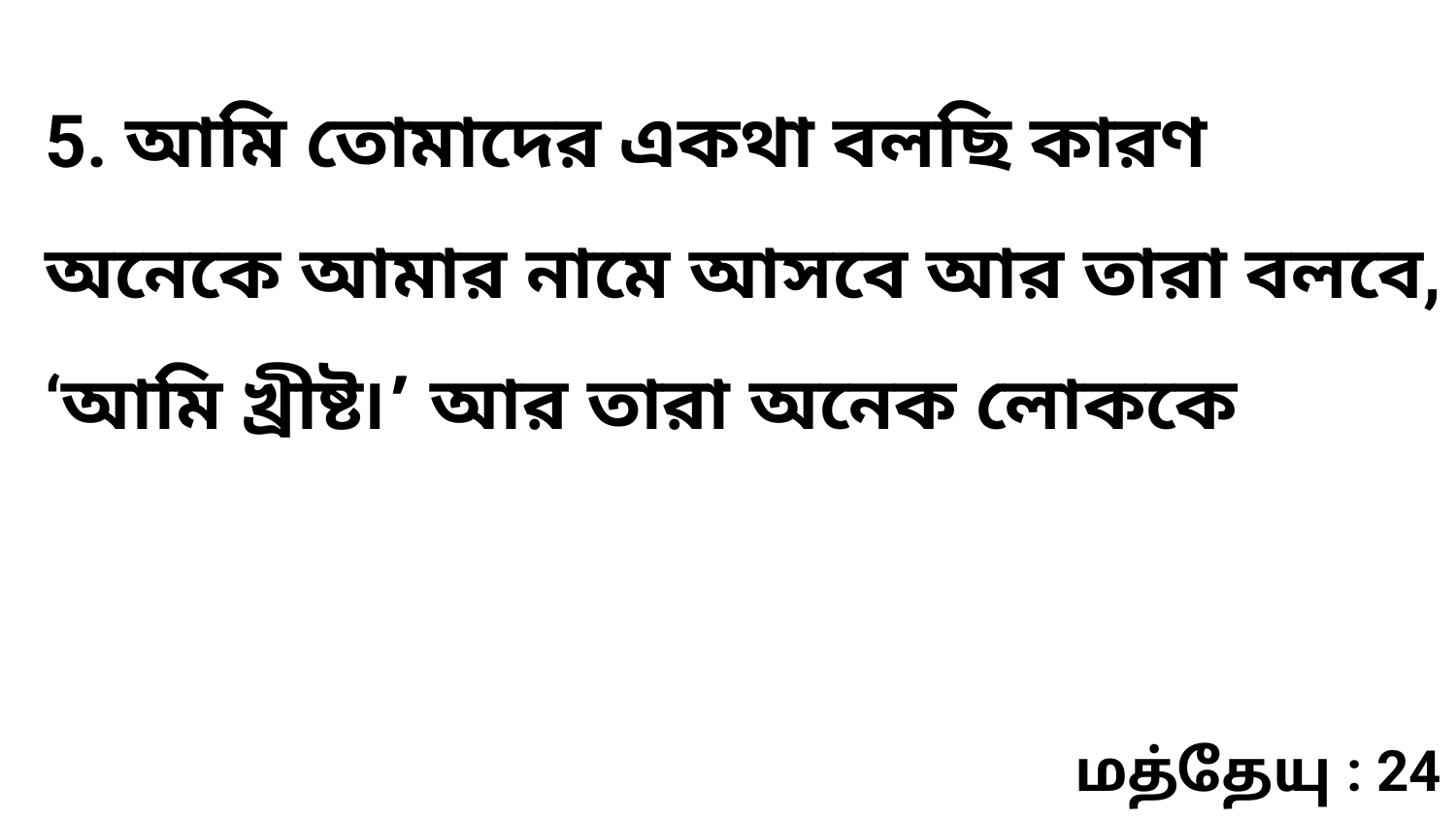

5. আমি তোমাদের একথা বলছি কারণ অনেকে আমার নামে আসবে আর তারা বলবে, ‘আমি খ্রীষ্ট৷’ আর তারা অনেক লোককে
மத்தேயு : 24